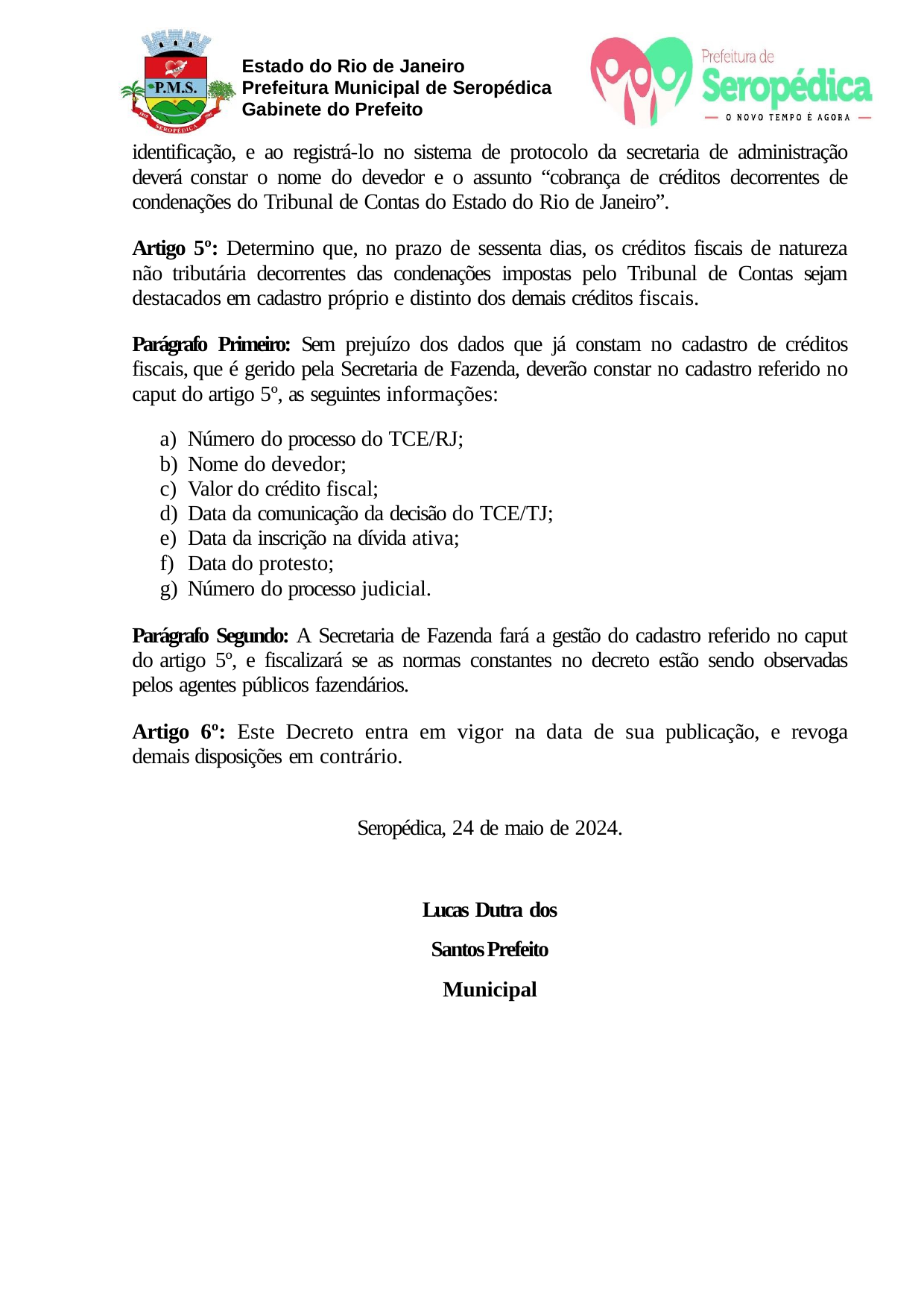

Estado do Rio de Janeiro Prefeitura Municipal de Seropédica Gabinete do Prefeito
identificação, e ao registrá-lo no sistema de protocolo da secretaria de administração deverá constar o nome do devedor e o assunto “cobrança de créditos decorrentes de condenações do Tribunal de Contas do Estado do Rio de Janeiro”.
Artigo 5º: Determino que, no prazo de sessenta dias, os créditos fiscais de natureza não tributária decorrentes das condenações impostas pelo Tribunal de Contas sejam destacados em cadastro próprio e distinto dos demais créditos fiscais.
Parágrafo Primeiro: Sem prejuízo dos dados que já constam no cadastro de créditos fiscais, que é gerido pela Secretaria de Fazenda, deverão constar no cadastro referido no caput do artigo 5º, as seguintes informações:
Número do processo do TCE/RJ;
Nome do devedor;
Valor do crédito fiscal;
Data da comunicação da decisão do TCE/TJ;
Data da inscrição na dívida ativa;
Data do protesto;
Número do processo judicial.
Parágrafo Segundo: A Secretaria de Fazenda fará a gestão do cadastro referido no caput do artigo 5º, e fiscalizará se as normas constantes no decreto estão sendo observadas pelos agentes públicos fazendários.
Artigo 6º: Este Decreto entra em vigor na data de sua publicação, e revoga demais disposições em contrário.

Seropédica, 24 de maio de 2024.

Lucas Dutra dos Santos Prefeito Municipal